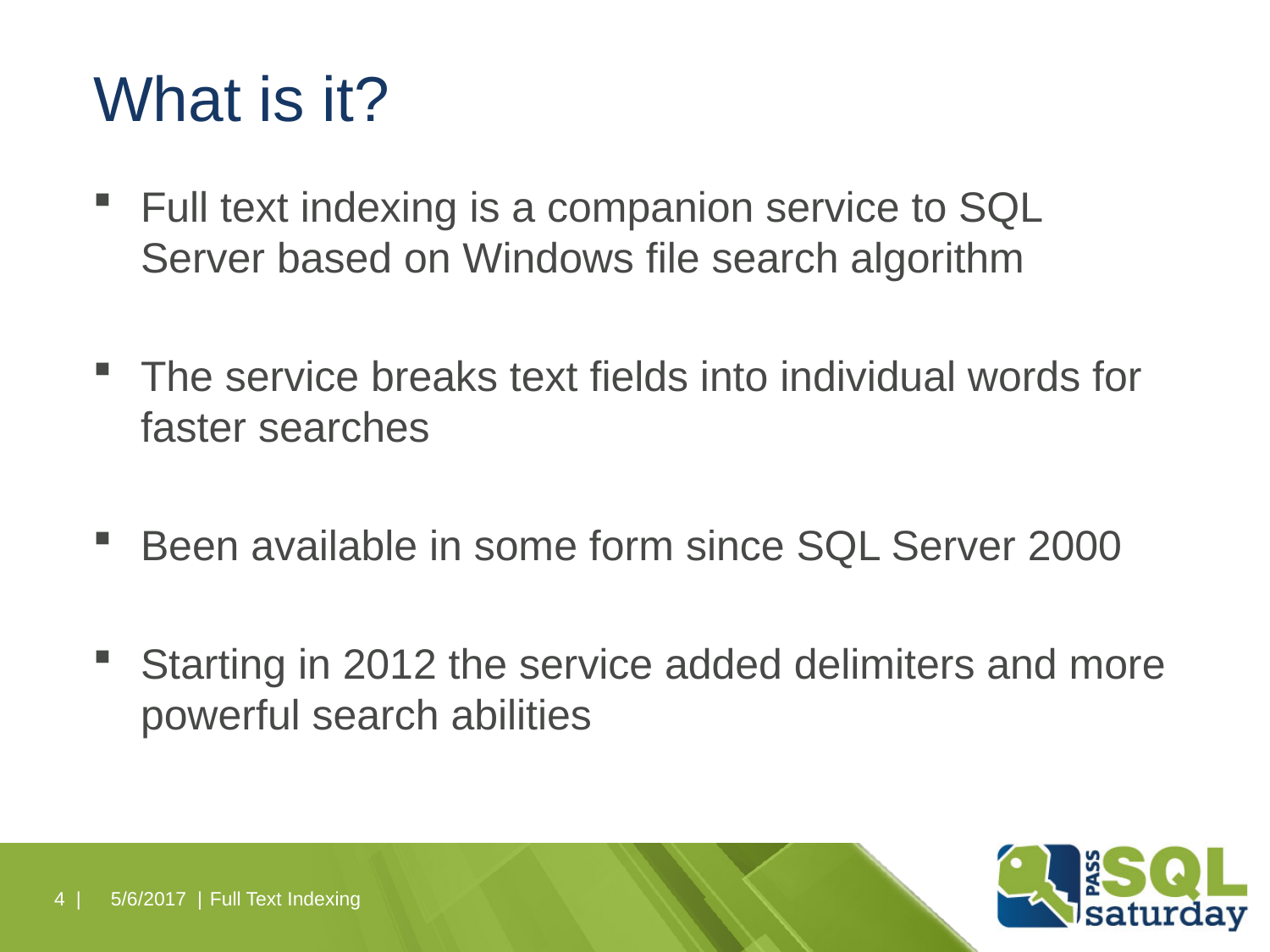

# What is it?
Full text indexing is a companion service to SQL Server based on Windows file search algorithm

The service breaks text fields into individual words for faster searches

Been available in some form since SQL Server 2000

Starting in 2012 the service added delimiters and more powerful search abilities
4  |
5/6/2017  |
Full Text Indexing